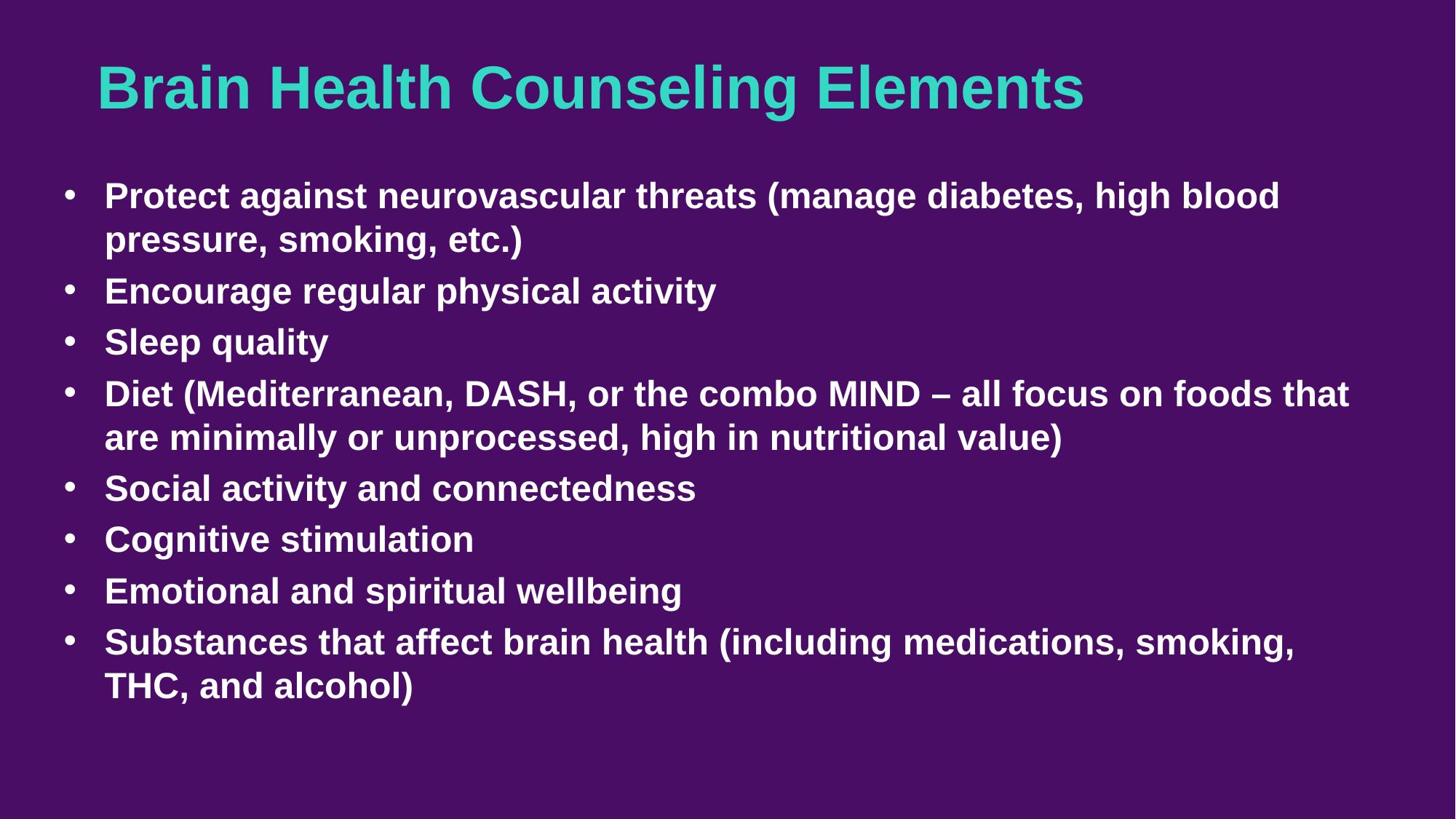

# Brain Health Counseling Elements
Protect against neurovascular threats (manage diabetes, high blood pressure, smoking, etc.)
Encourage regular physical activity
Sleep quality
Diet (Mediterranean, DASH, or the combo MIND – all focus on foods that are minimally or unprocessed, high in nutritional value)
Social activity and connectedness
Cognitive stimulation
Emotional and spiritual wellbeing
Substances that affect brain health (including medications, smoking, THC, and alcohol)